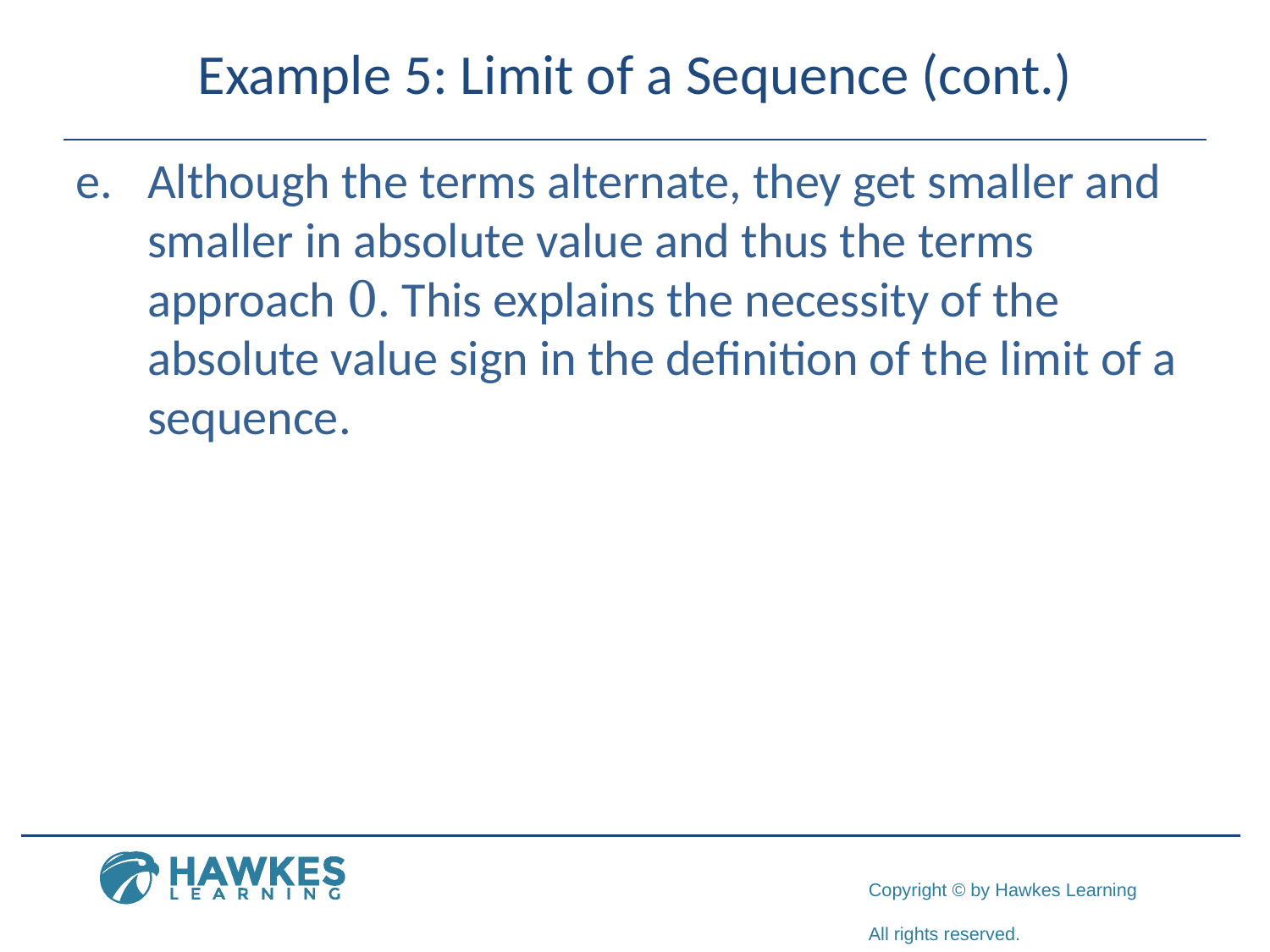

# Example 5: Limit of a Sequence (cont.)
​Although the terms alternate, they get smaller and smaller in absolute value and thus the terms approach 0. This explains the necessity of the absolute value sign in the definition of the limit of a sequence.